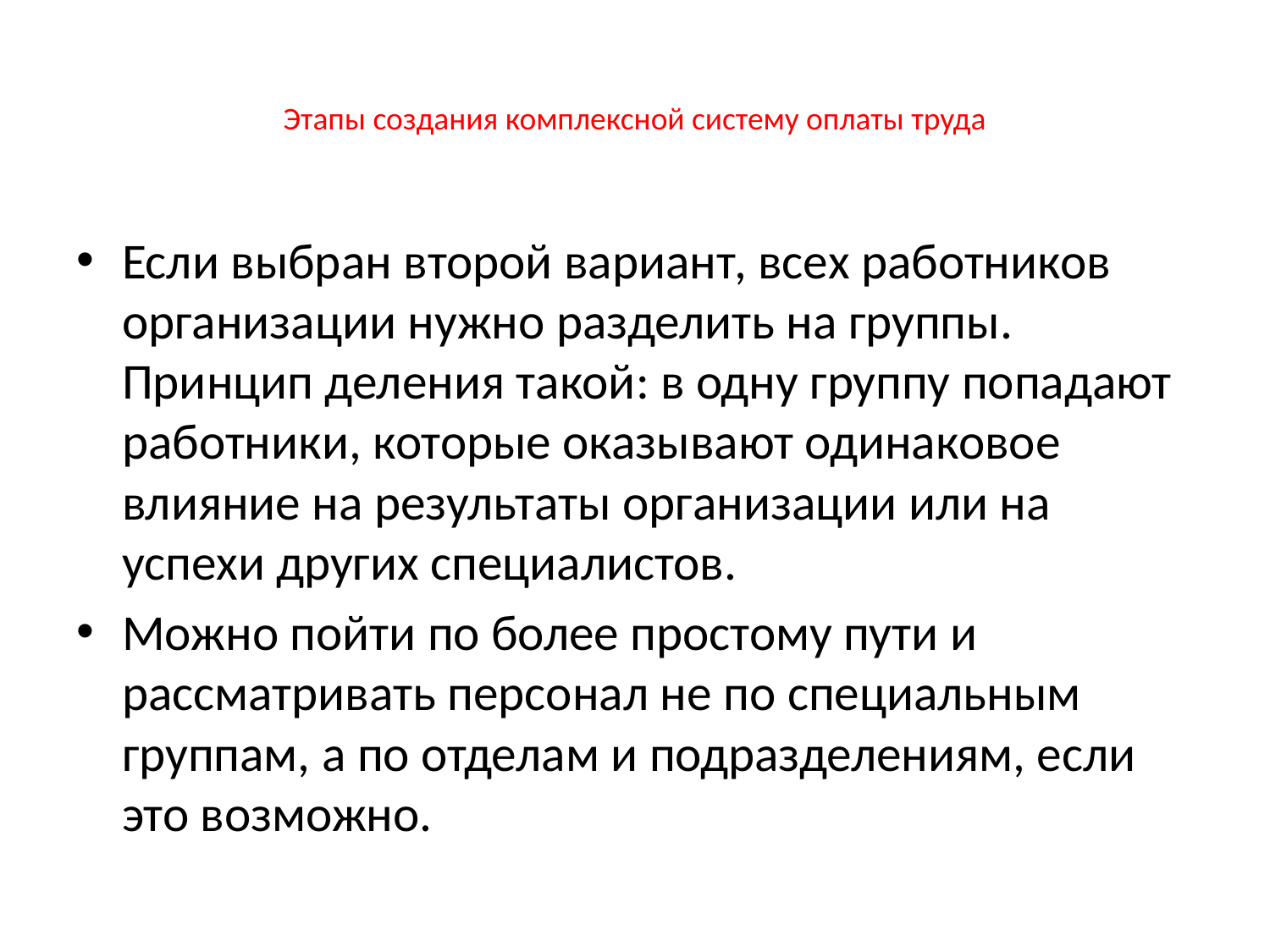

# Этапы создания комплексной систему оплаты труда
Если выбран второй вариант, всех работников организации нужно разделить на группы. Принцип деления такой: в одну группу попадают работники, которые оказывают одинаковое влияние на результаты организации или на успехи других специалистов.
Можно пойти по более простому пути и рассматривать персонал не по специальным группам, а по отделам и подразделениям, если это возможно.